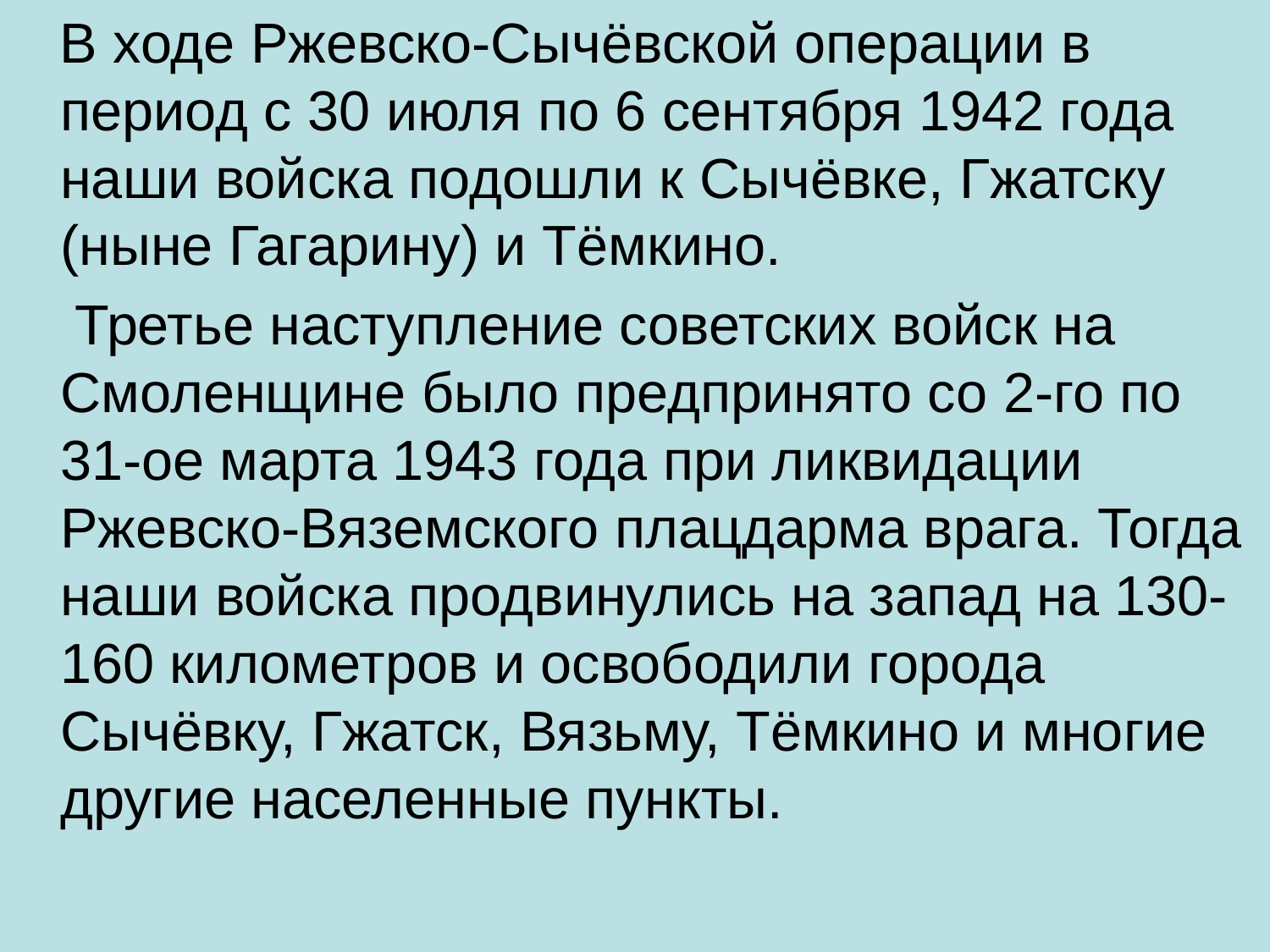

В ходе Ржевско-Сычёвской операции в период с 30 июля по 6 сентября 1942 года наши войска подошли к Сычёвке, Гжатску (ныне Гагарину) и Тёмкино.
    Третье наступление советских войск на Смоленщине было предпринято со 2-го по 31-ое марта 1943 года при ликвидации Ржевско-Вяземского плацдарма врага. Тогда наши войска продвинулись на запад на 130-160 километров и освободили города Сычёвку, Гжатск, Вязьму, Тёмкино и многие другие населенные пункты.